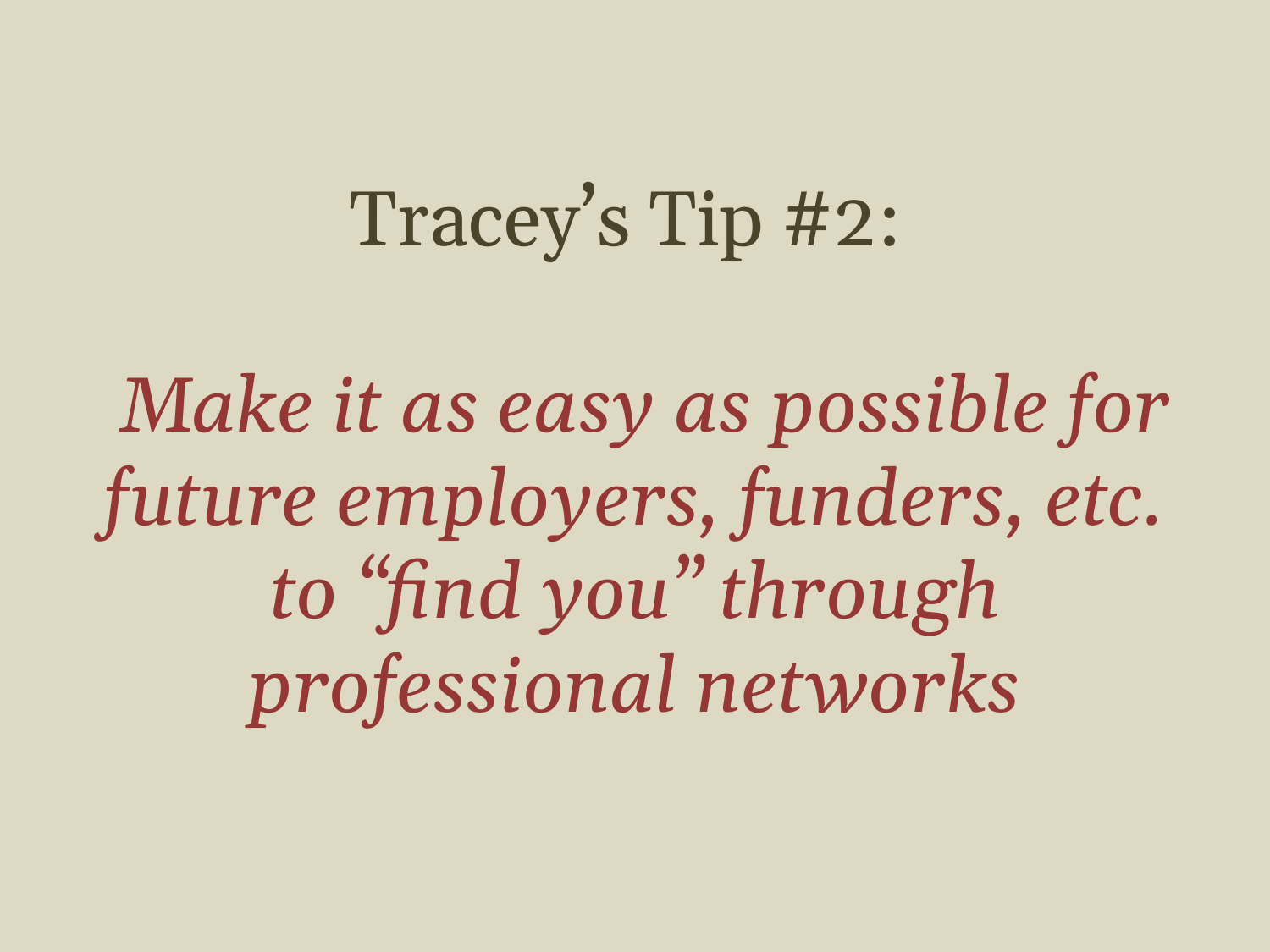

# Tracey’s Tip #2: Make it as easy as possible for future employers, funders, etc. to “find you” through professional networks